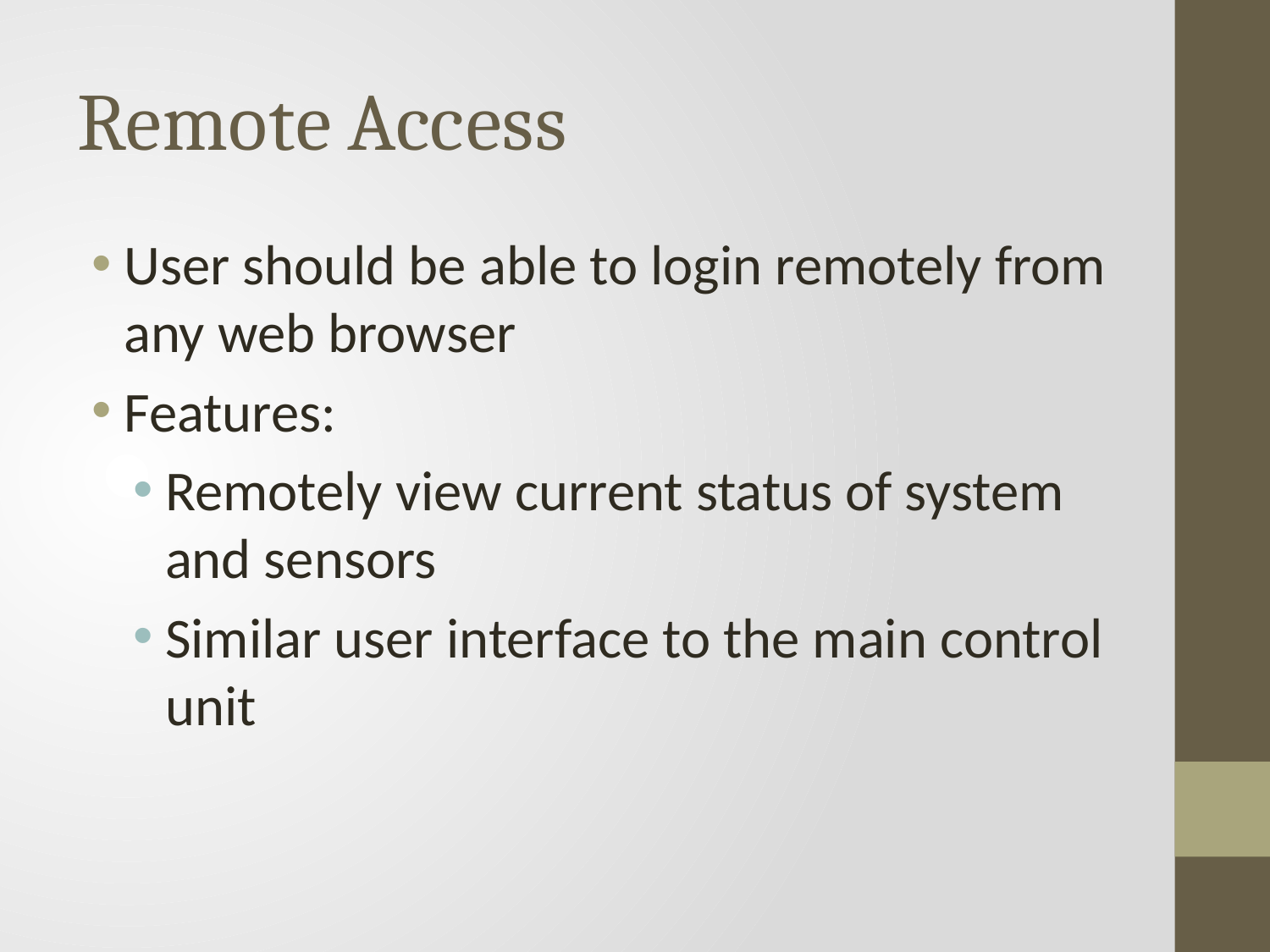

# Remote Access
User should be able to login remotely from any web browser
Features:
Remotely view current status of system and sensors
Similar user interface to the main control unit